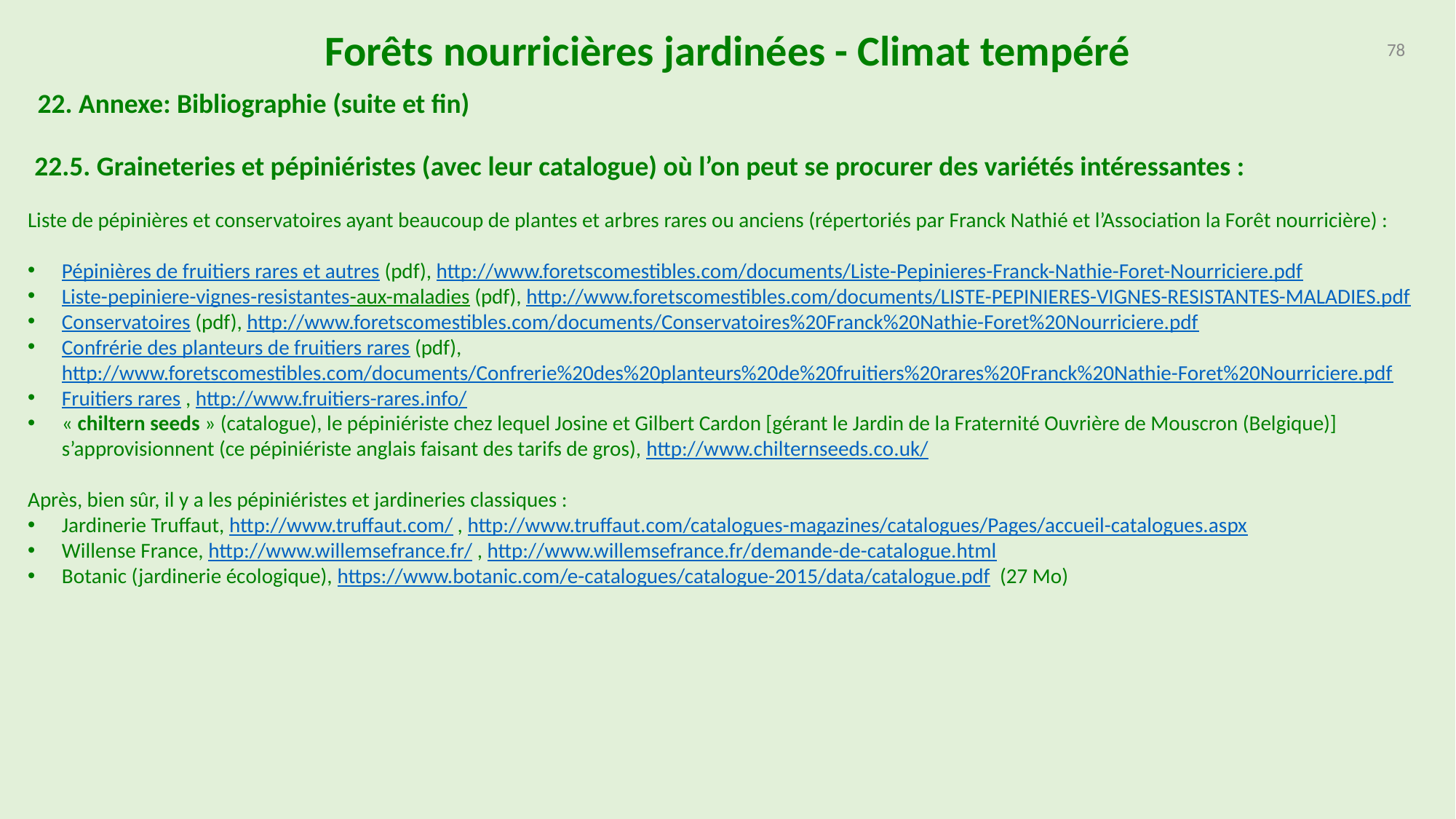

Forêts nourricières jardinées - Climat tempéré
78
22. Annexe: Bibliographie (suite et fin)
22.5. Graineteries et pépiniéristes (avec leur catalogue) où l’on peut se procurer des variétés intéressantes :
Liste de pépinières et conservatoires ayant beaucoup de plantes et arbres rares ou anciens (répertoriés par Franck Nathié et l’Association la Forêt nourricière) :

Pépinières de fruitiers rares et autres (pdf), http://www.foretscomestibles.com/documents/Liste-Pepinieres-Franck-Nathie-Foret-Nourriciere.pdf
Liste-pepiniere-vignes-resistantes-aux-maladies (pdf), http://www.foretscomestibles.com/documents/LISTE-PEPINIERES-VIGNES-RESISTANTES-MALADIES.pdf
Conservatoires (pdf), http://www.foretscomestibles.com/documents/Conservatoires%20Franck%20Nathie-Foret%20Nourriciere.pdf
Confrérie des planteurs de fruitiers rares (pdf), http://www.foretscomestibles.com/documents/Confrerie%20des%20planteurs%20de%20fruitiers%20rares%20Franck%20Nathie-Foret%20Nourriciere.pdf
Fruitiers rares , http://www.fruitiers-rares.info/
« chiltern seeds » (catalogue), le pépiniériste chez lequel Josine et Gilbert Cardon [gérant le Jardin de la Fraternité Ouvrière de Mouscron (Belgique)] s’approvisionnent (ce pépiniériste anglais faisant des tarifs de gros), http://www.chilternseeds.co.uk/

Après, bien sûr, il y a les pépiniéristes et jardineries classiques :
Jardinerie Truffaut, http://www.truffaut.com/ , http://www.truffaut.com/catalogues-magazines/catalogues/Pages/accueil-catalogues.aspx
Willense France, http://www.willemsefrance.fr/ , http://www.willemsefrance.fr/demande-de-catalogue.html
Botanic (jardinerie écologique), https://www.botanic.com/e-catalogues/catalogue-2015/data/catalogue.pdf  (27 Mo)